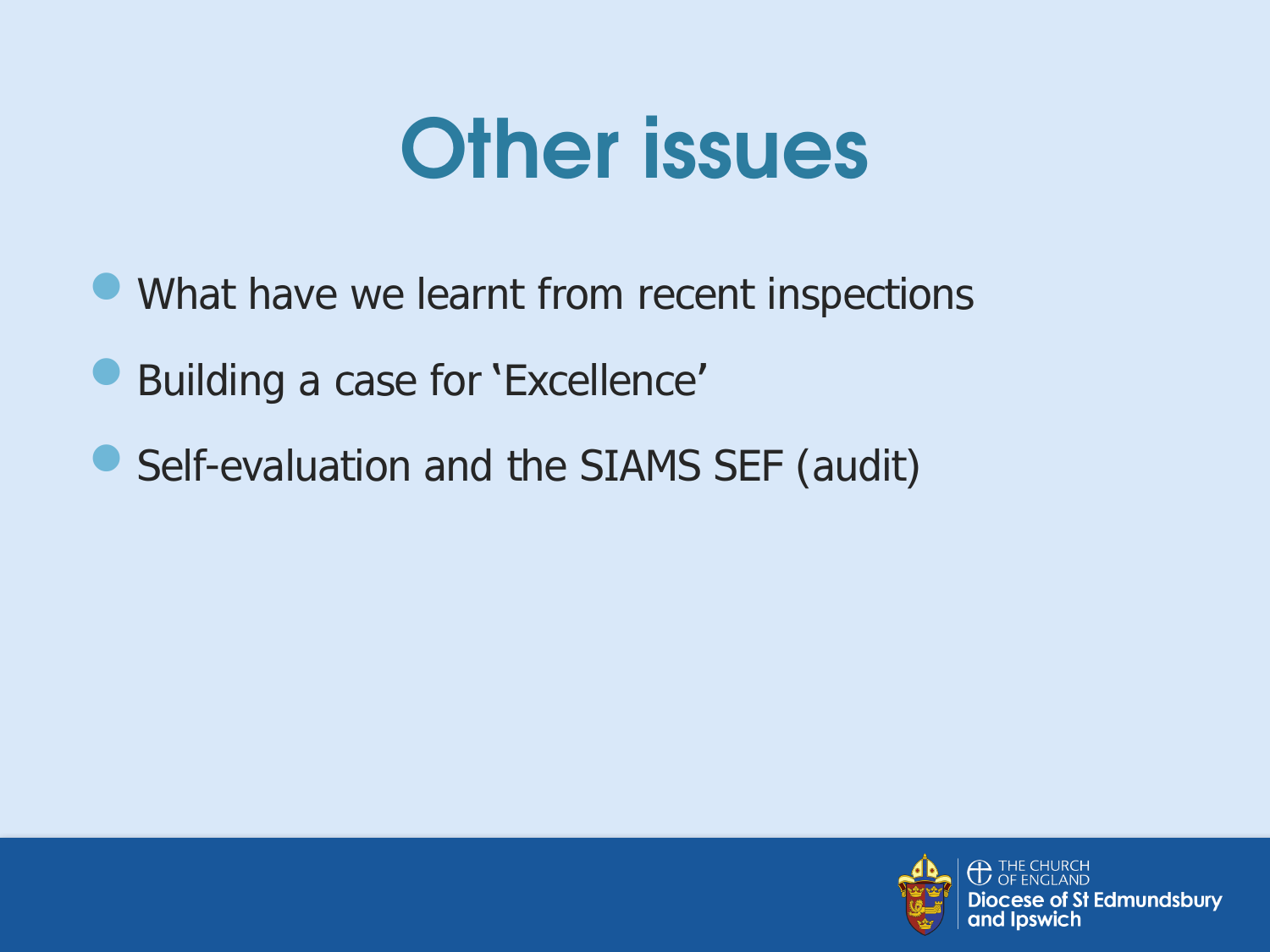

# Other issues
What have we learnt from recent inspections
Building a case for ‘Excellence’
Self-evaluation and the SIAMS SEF (audit)